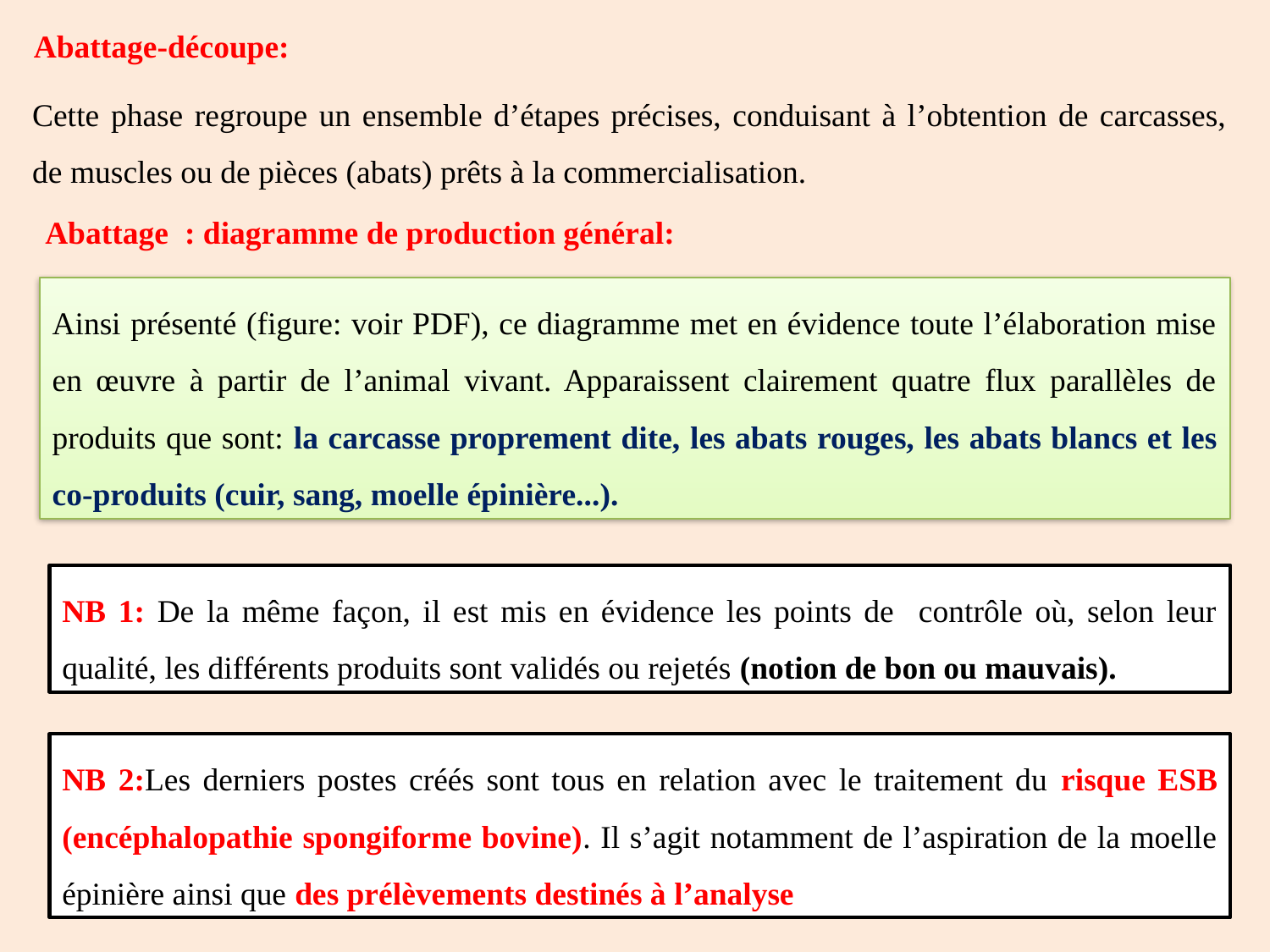

Abattage-découpe:
Cette phase regroupe un ensemble d’étapes précises, conduisant à l’obtention de carcasses, de muscles ou de pièces (abats) prêts à la commercialisation.
Abattage  : diagramme de production général:
Ainsi présenté (figure: voir PDF), ce diagramme met en évidence toute l’élaboration mise en œuvre à partir de l’animal vivant. Apparaissent clairement quatre flux parallèles de produits que sont: la carcasse proprement dite, les abats rouges, les abats blancs et les co-produits (cuir, sang, moelle épinière...).
NB 1: De la même façon, il est mis en évidence les points de  contrôle où, selon leur qualité, les différents produits sont validés ou rejetés (notion de bon ou mauvais).
NB 2:Les derniers postes créés sont tous en relation avec le traitement du risque ESB (encéphalopathie spongiforme bovine). Il s’agit notamment de l’aspiration de la moelle épinière ainsi que des prélèvements destinés à l’analyse